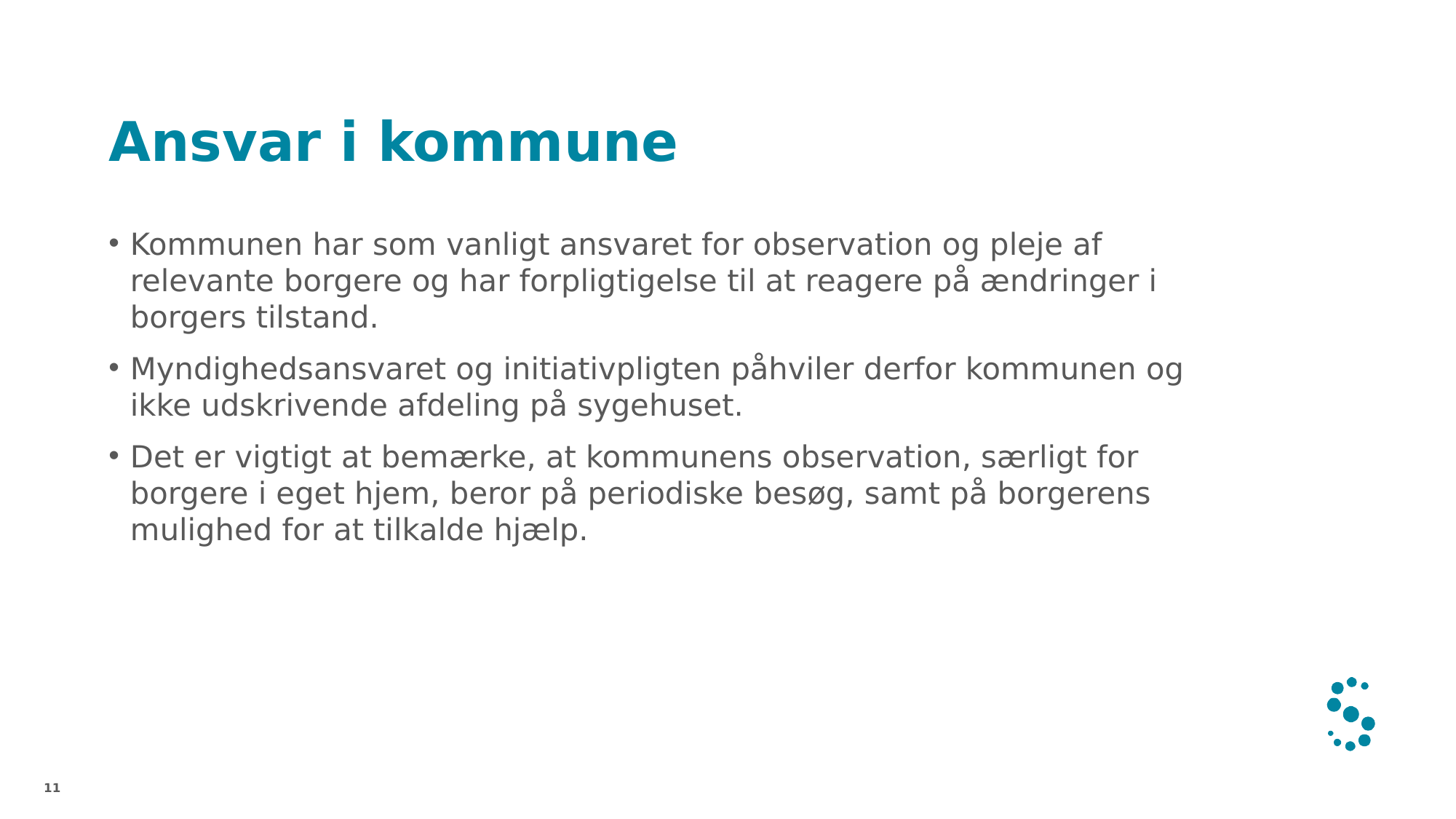

# Ansvar i kommune
Kommunen har som vanligt ansvaret for observation og pleje af relevante borgere og har forpligtigelse til at reagere på ændringer i borgers tilstand.
Myndighedsansvaret og initiativpligten påhviler derfor kommunen og ikke udskrivende afdeling på sygehuset.
Det er vigtigt at bemærke, at kommunens observation, særligt for borgere i eget hjem, beror på periodiske besøg, samt på borgerens mulighed for at tilkalde hjælp.

11